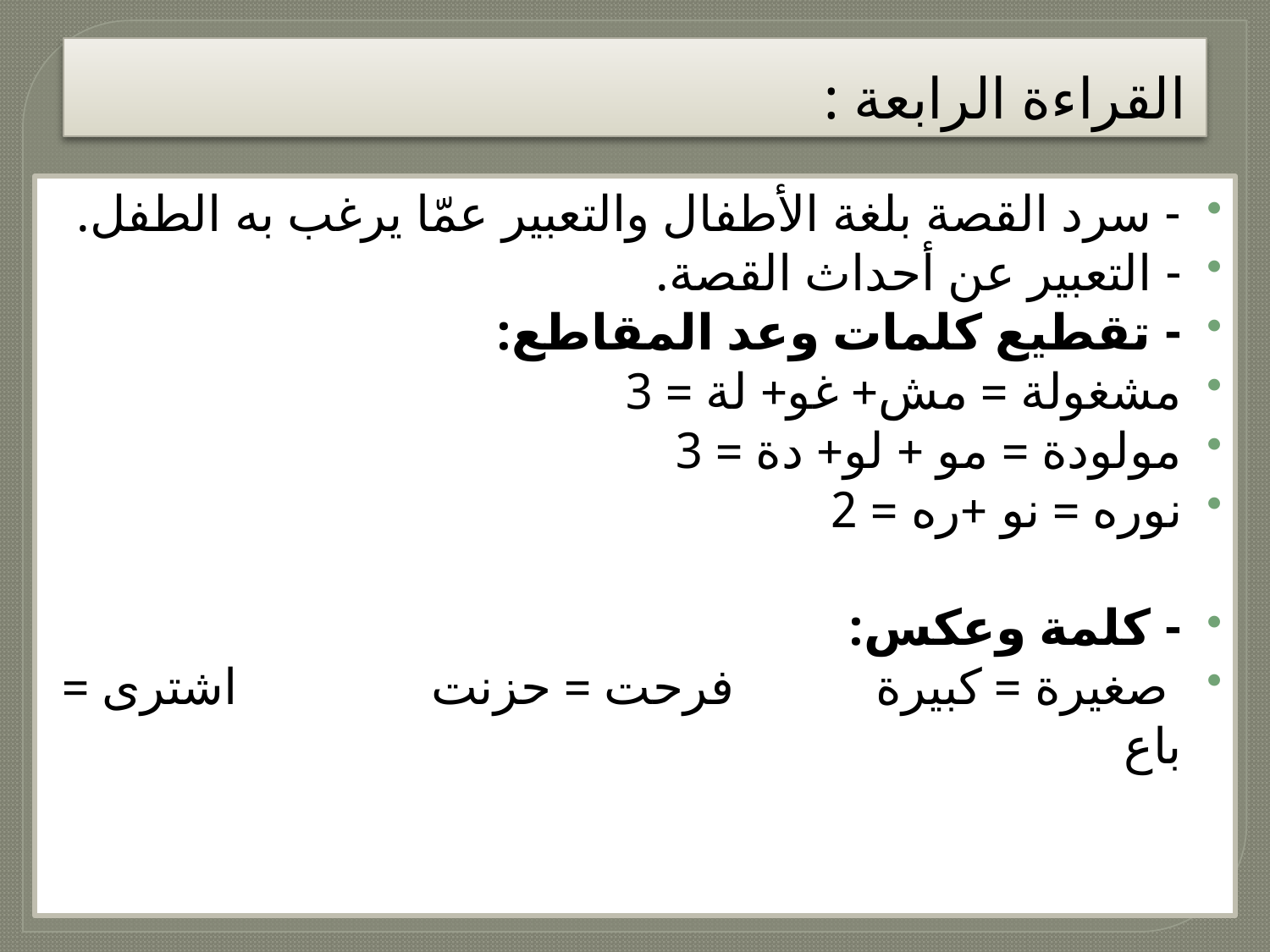

# القراءة الرابعة :
- سرد القصة بلغة الأطفال والتعبير عمّا يرغب به الطفل.
- التعبير عن أحداث القصة.
- تقطيع كلمات وعد المقاطع:
مشغولة = مش+ غو+ لة = 3
مولودة = مو + لو+ دة = 3
نوره = نو +ره = 2

- كلمة وعكس:
 صغيرة = كبيرة           فرحت = حزنت               اشترى = باع